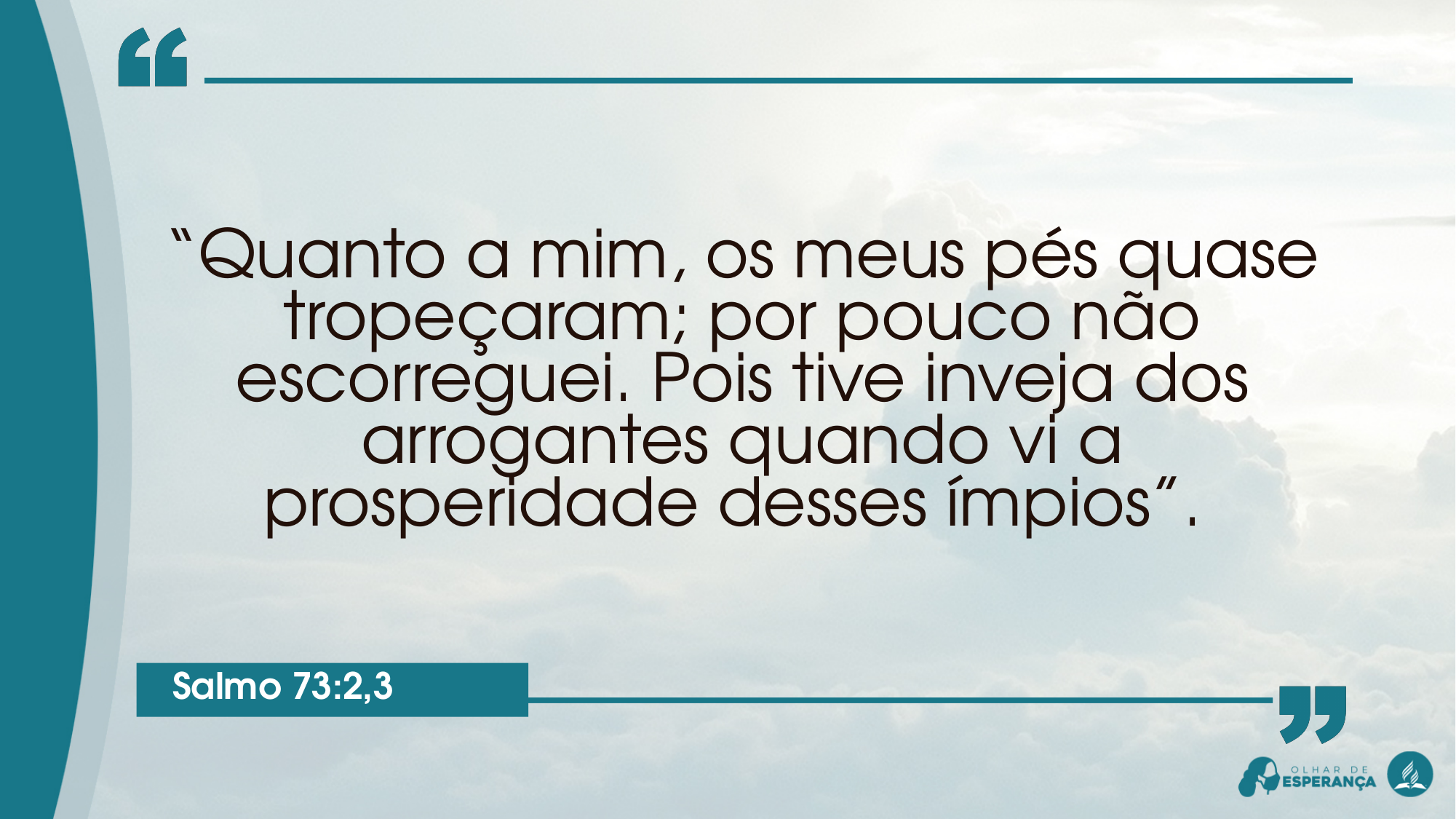

“Quanto a mim, os meus pés quase tropeçaram; por pouco não escorreguei. Pois tive inveja dos arrogantes quando vi a prosperidade desses ímpios”.
 Salmo 73:2,3